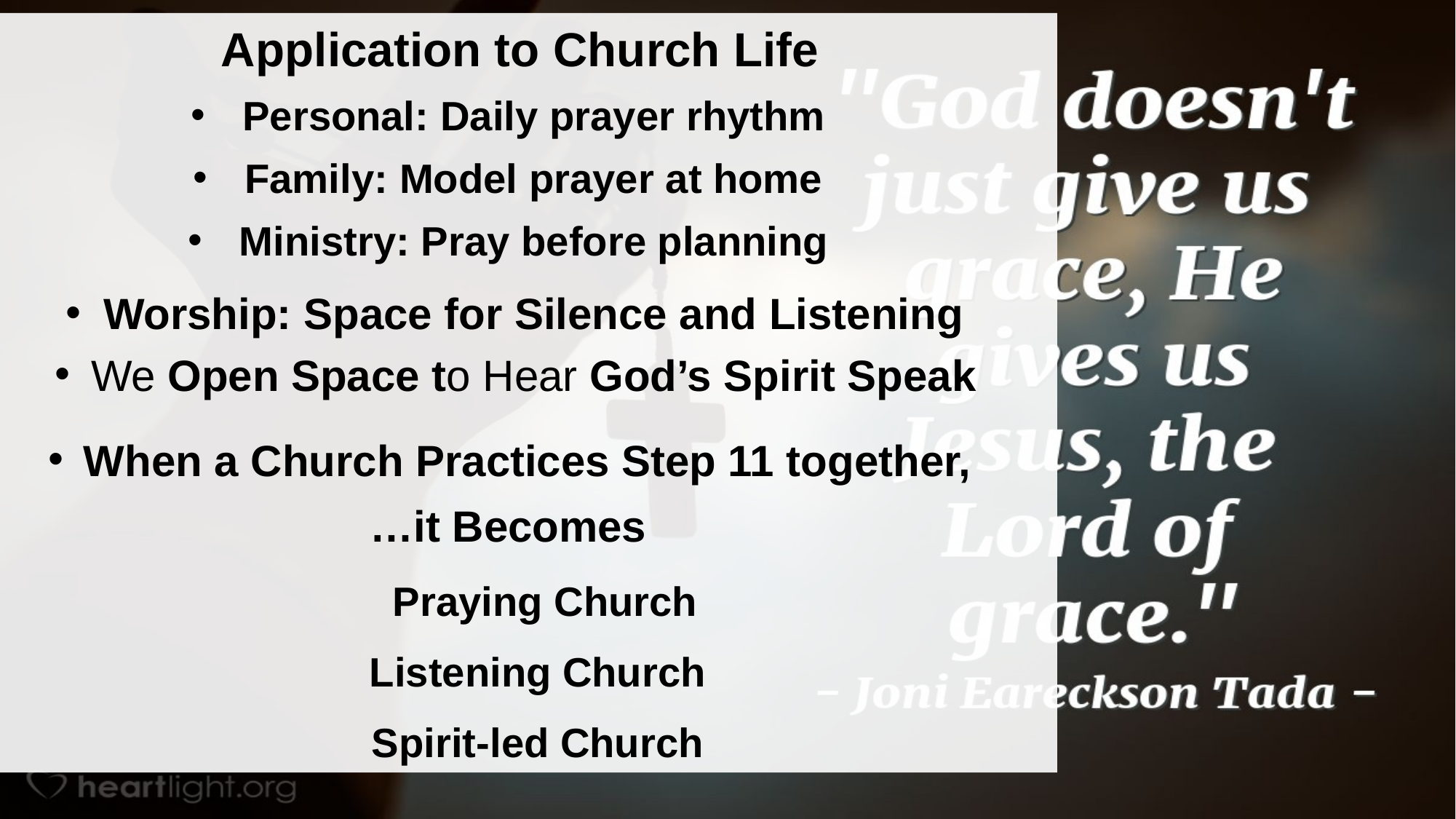

Application to Church Life
Personal: Daily prayer rhythm
Family: Model prayer at home
Ministry: Pray before planning
Worship: Space for Silence and Listening
We Open Space to Hear God’s Spirit Speak
When a Church Practices Step 11 together,
…it Becomes
    Praying Church
   Listening Church
   Spirit‑led Church